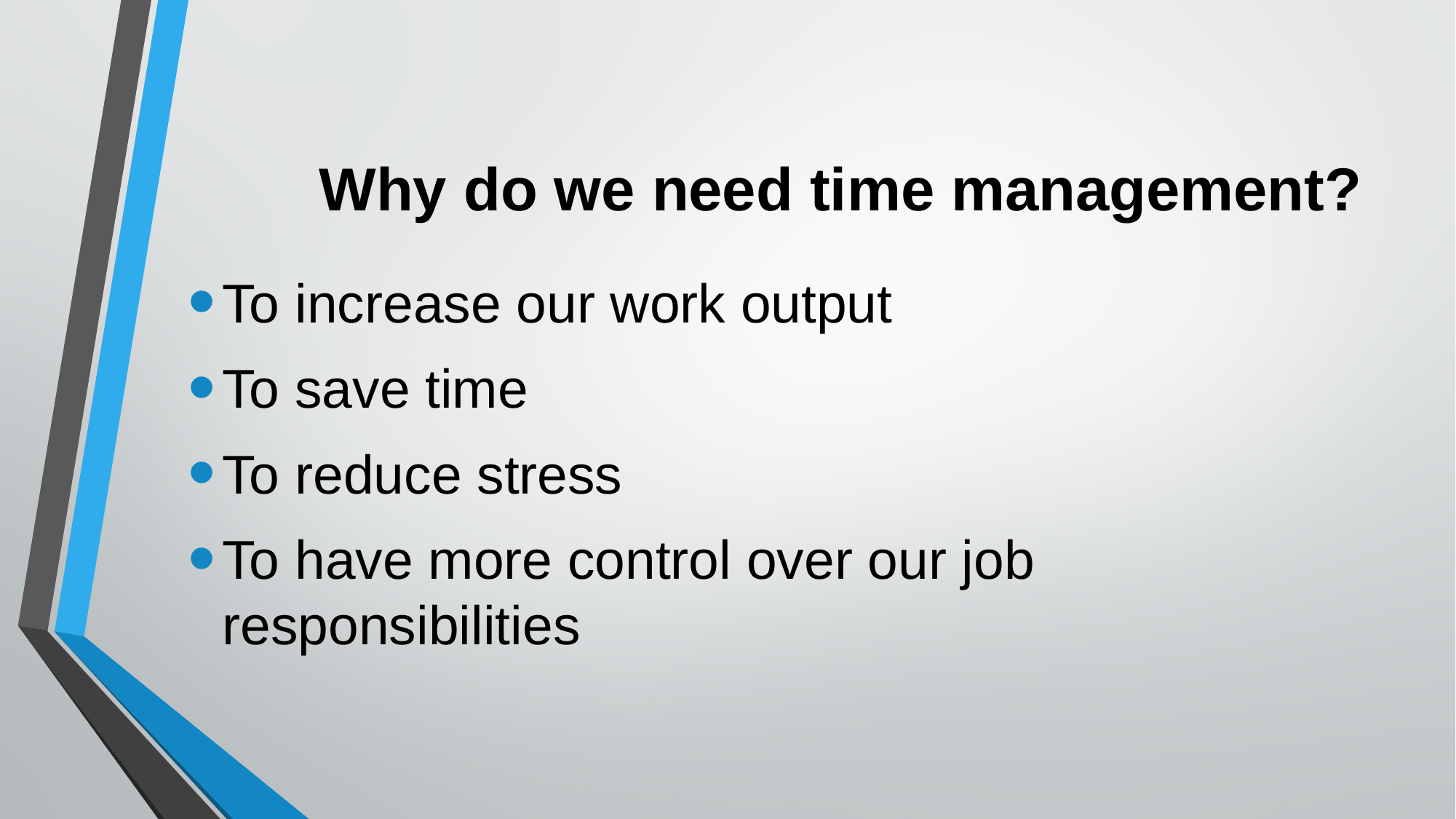

# Why do we need time management?
To increase our work output
To save time
To reduce stress
To have more control over our job responsibilities